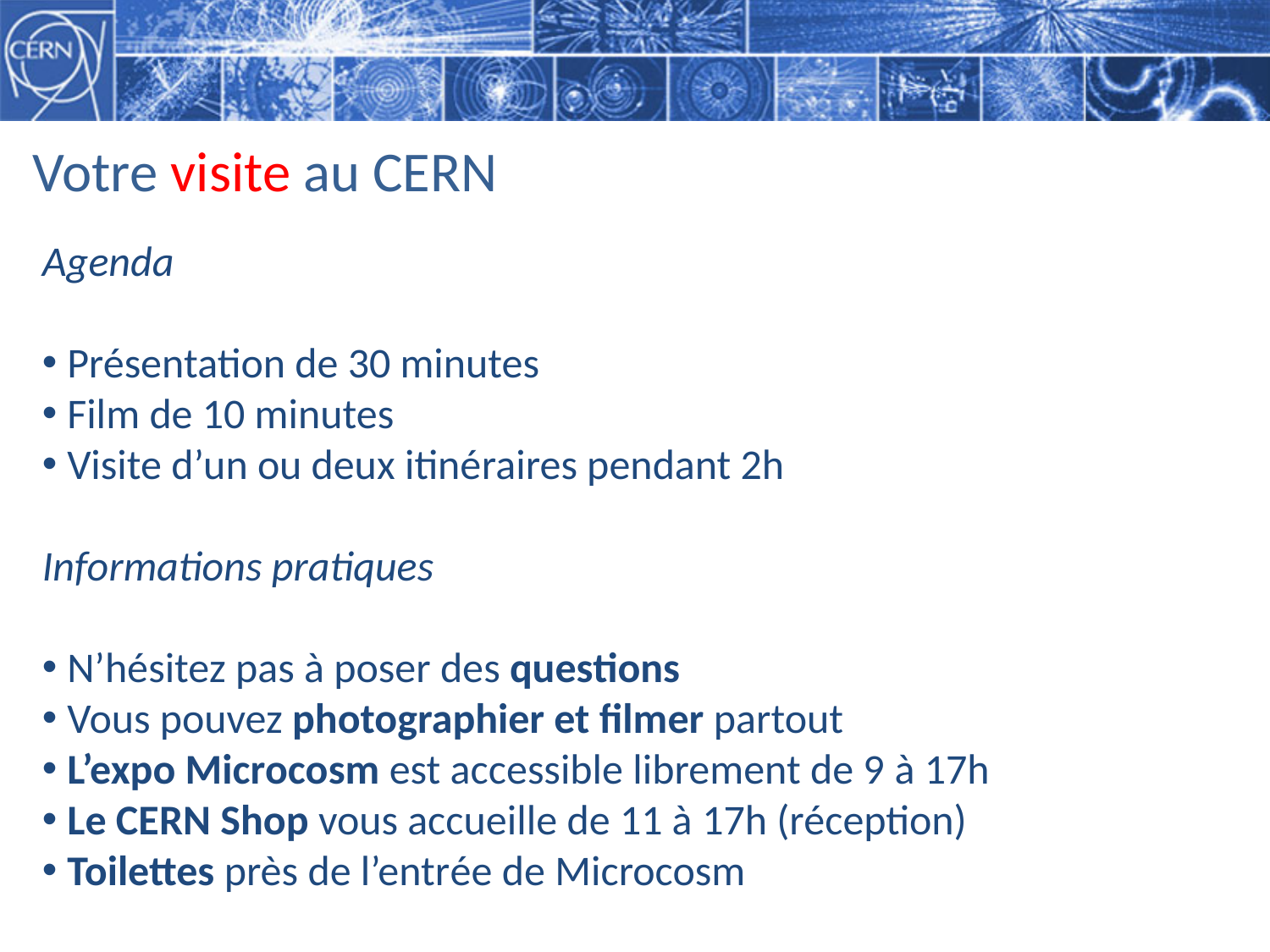

# Votre visite au CERN
Agenda
Présentation de 30 minutes
Film de 10 minutes
Visite d’un ou deux itinéraires pendant 2h

Informations pratiques
N’hésitez pas à poser des questions
Vous pouvez photographier et filmer partout
L’expo Microcosm est accessible librement de 9 à 17h
Le CERN Shop vous accueille de 11 à 17h (réception)
Toilettes près de l’entrée de Microcosm